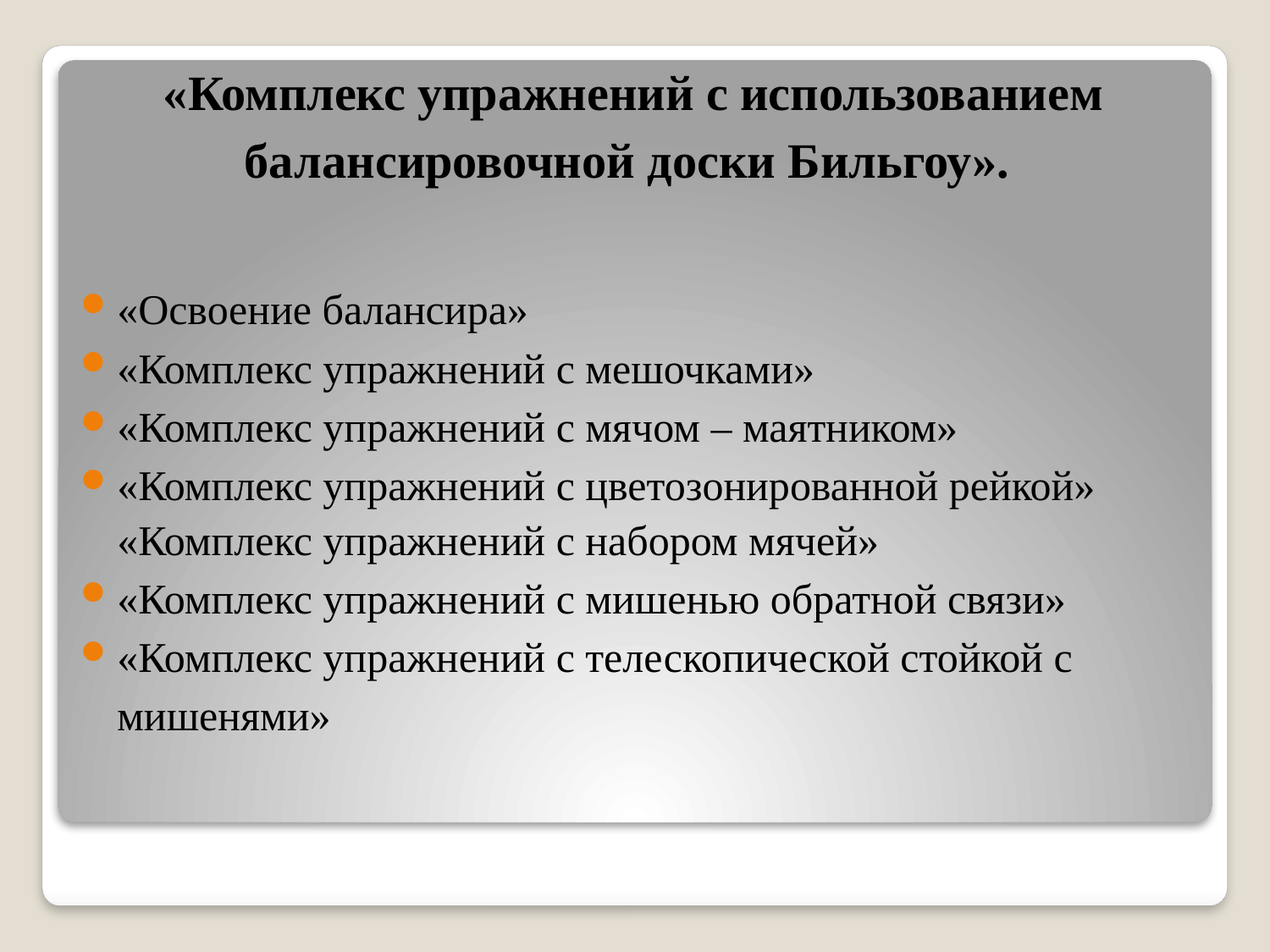

# «Комплекс упражнений с использованием балансировочной доски Бильгоу».
«Освоение балансира»
«Комплекс упражнений с мешочками»
«Комплекс упражнений с мячом – маятником»
«Комплекс упражнений с цветозонированной рейкой» «Комплекс упражнений с набором мячей»
«Комплекс упражнений с мишенью обратной связи»
«Комплекс упражнений с телескопической стойкой с мишенями»